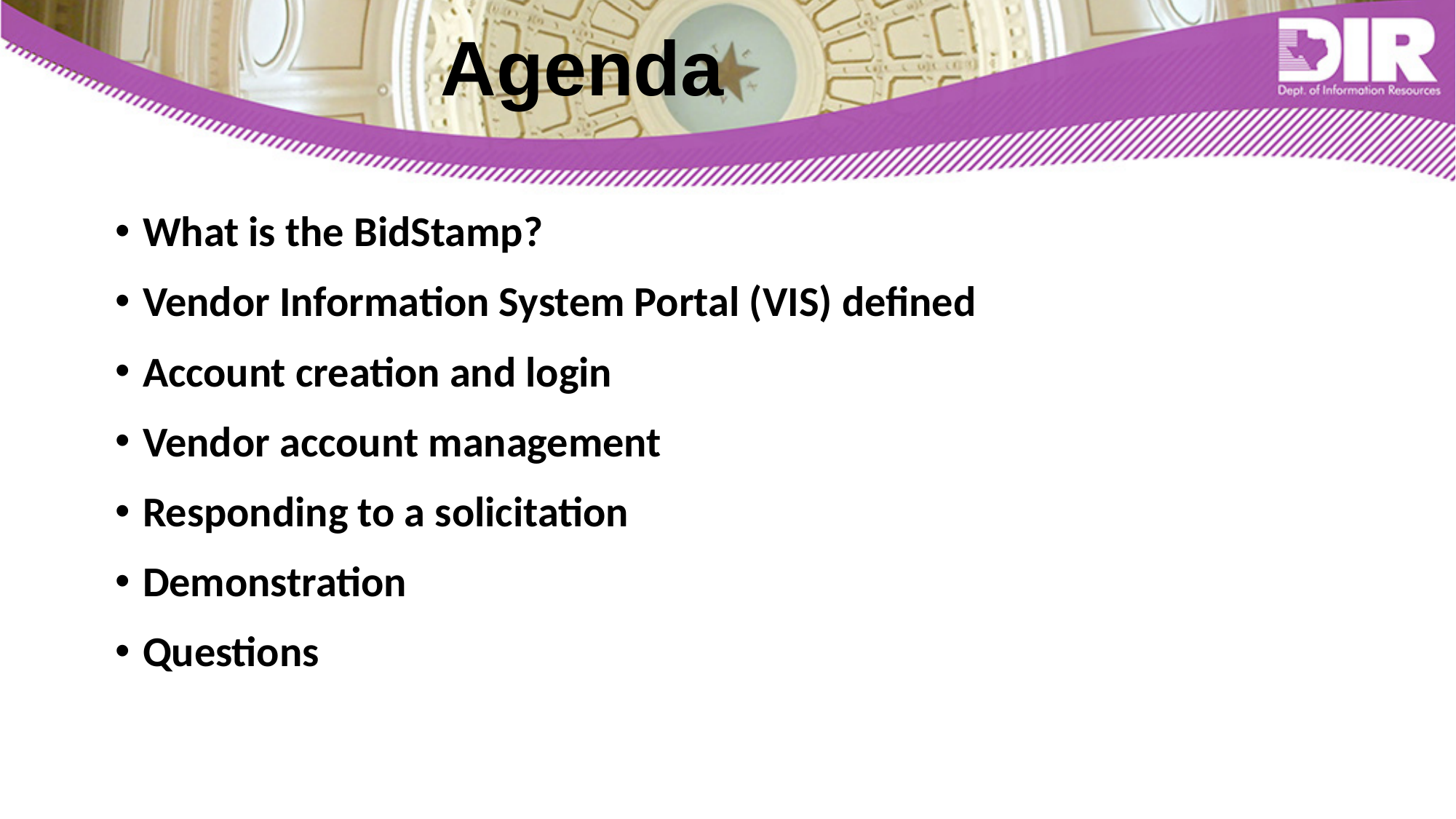

# Agenda
What is the BidStamp?
Vendor Information System Portal (VIS) defined
Account creation and login
Vendor account management
Responding to a solicitation
Demonstration
Questions